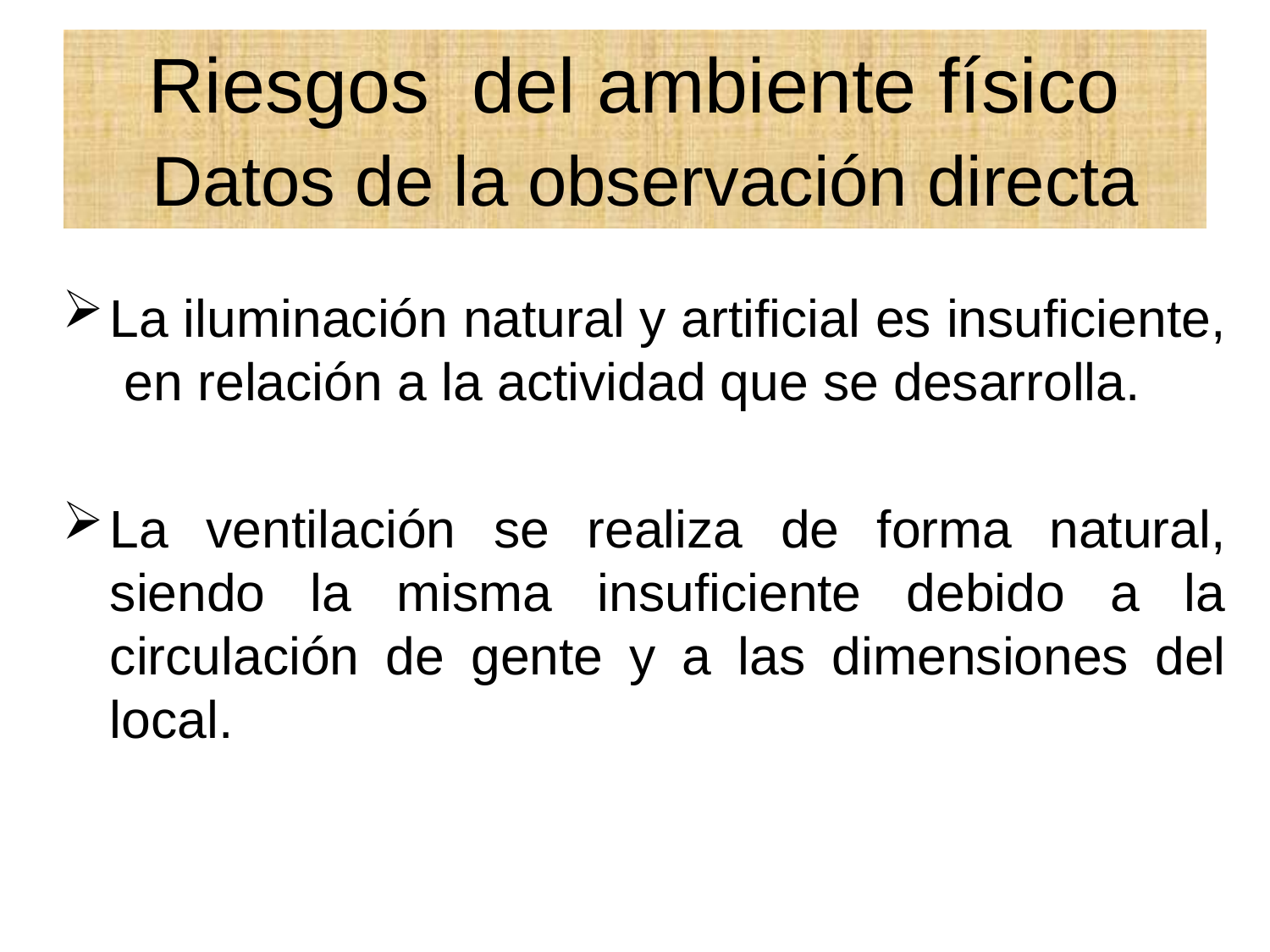

# Riesgos  del ambiente físico Datos de la observación directa
La iluminación natural y artificial es insuficiente,  en relación a la actividad que se desarrolla.

La ventilación se realiza de forma natural, siendo la misma insuficiente debido a la circulación de gente y a las dimensiones del local.